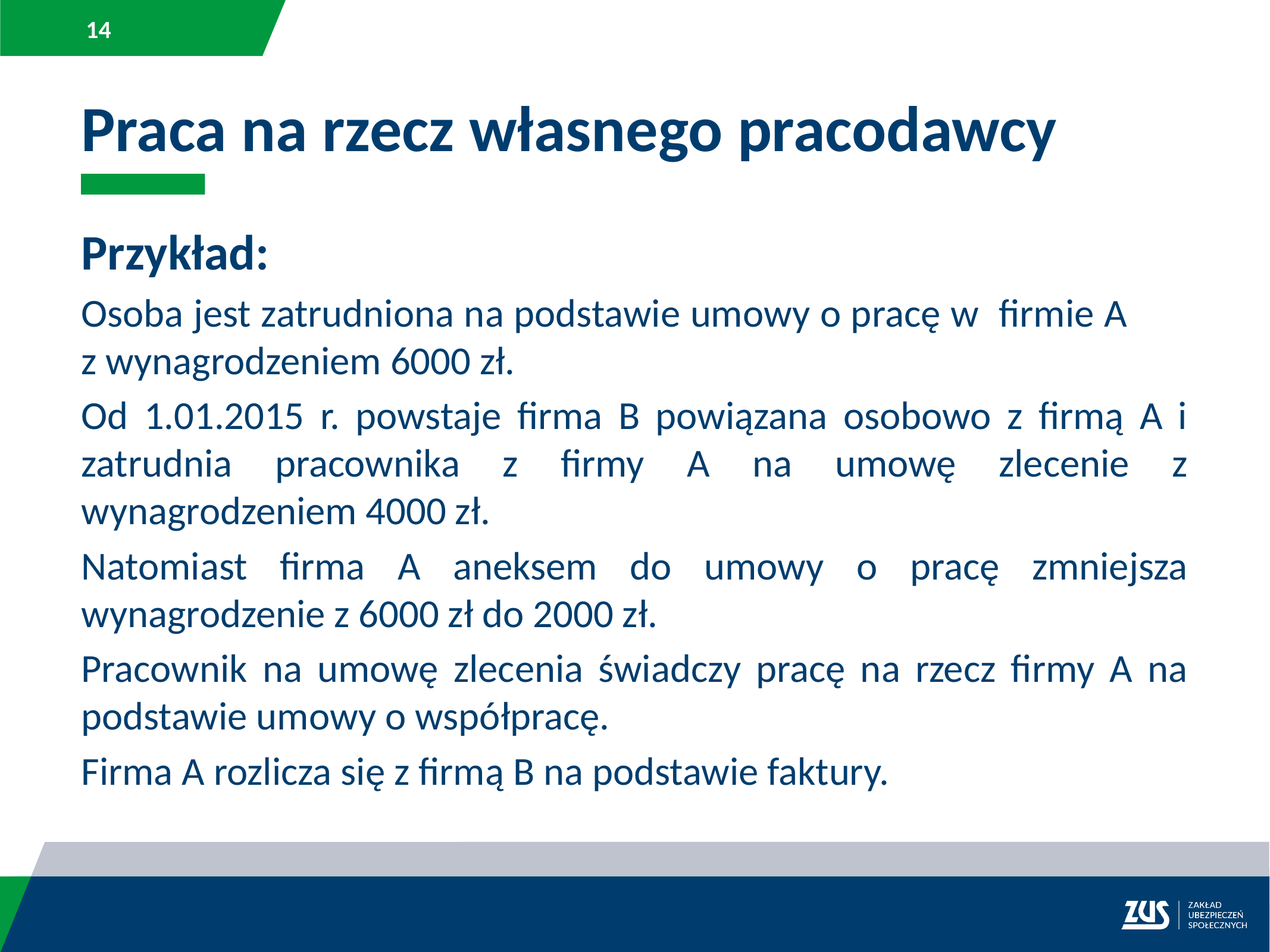

Praca na rzecz własnego pracodawcy
Przykład:
Osoba jest zatrudniona na podstawie umowy o pracę w  firmie A       z wynagrodzeniem 6000 zł.
Od 1.01.2015 r. powstaje firma B powiązana osobowo z firmą A i zatrudnia pracownika z firmy A na umowę zlecenie z wynagrodzeniem 4000 zł.
Natomiast firma A aneksem do umowy o pracę zmniejsza wynagrodzenie z 6000 zł do 2000 zł.
Pracownik na umowę zlecenia świadczy pracę na rzecz firmy A na podstawie umowy o współpracę.
Firma A rozlicza się z firmą B na podstawie faktury.